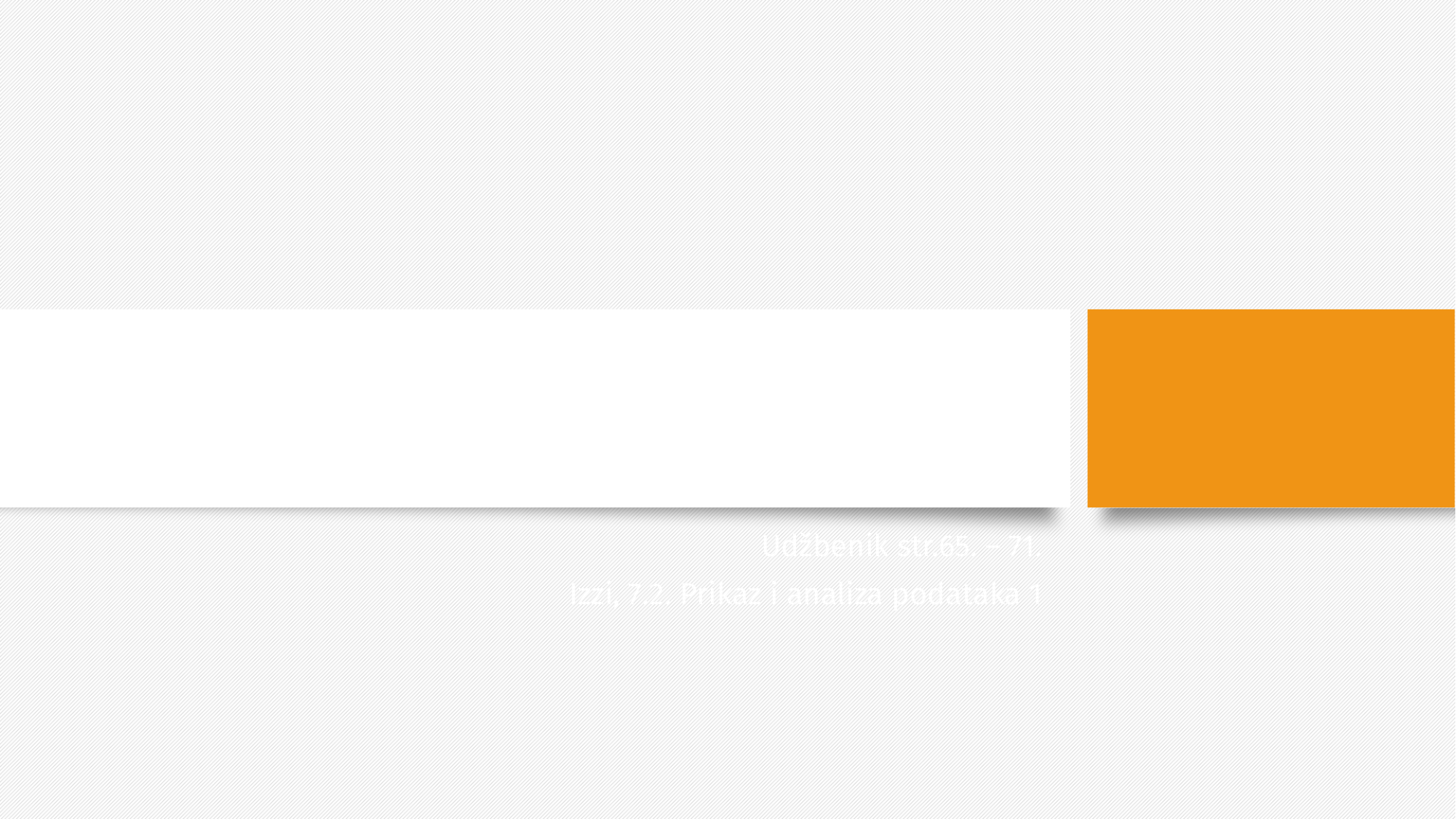

Prikaz i analiza podataka
Udžbenik str.65. – 71.
Izzi, 7.2. Prikaz i analiza podataka 1